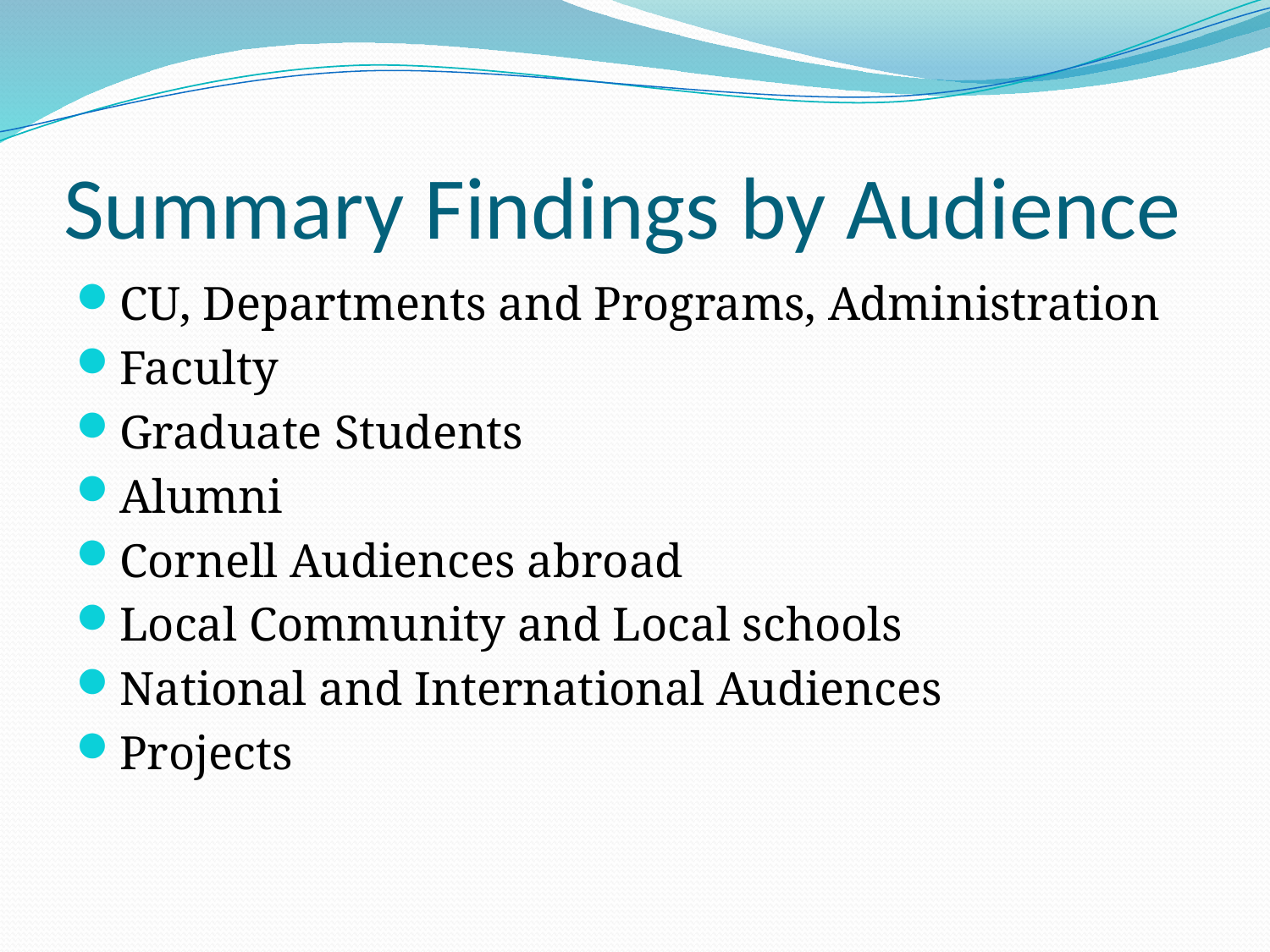

# Summary Findings by Audience
CU, Departments and Programs, Administration
Faculty
Graduate Students
Alumni
Cornell Audiences abroad
Local Community and Local schools
National and International Audiences
Projects